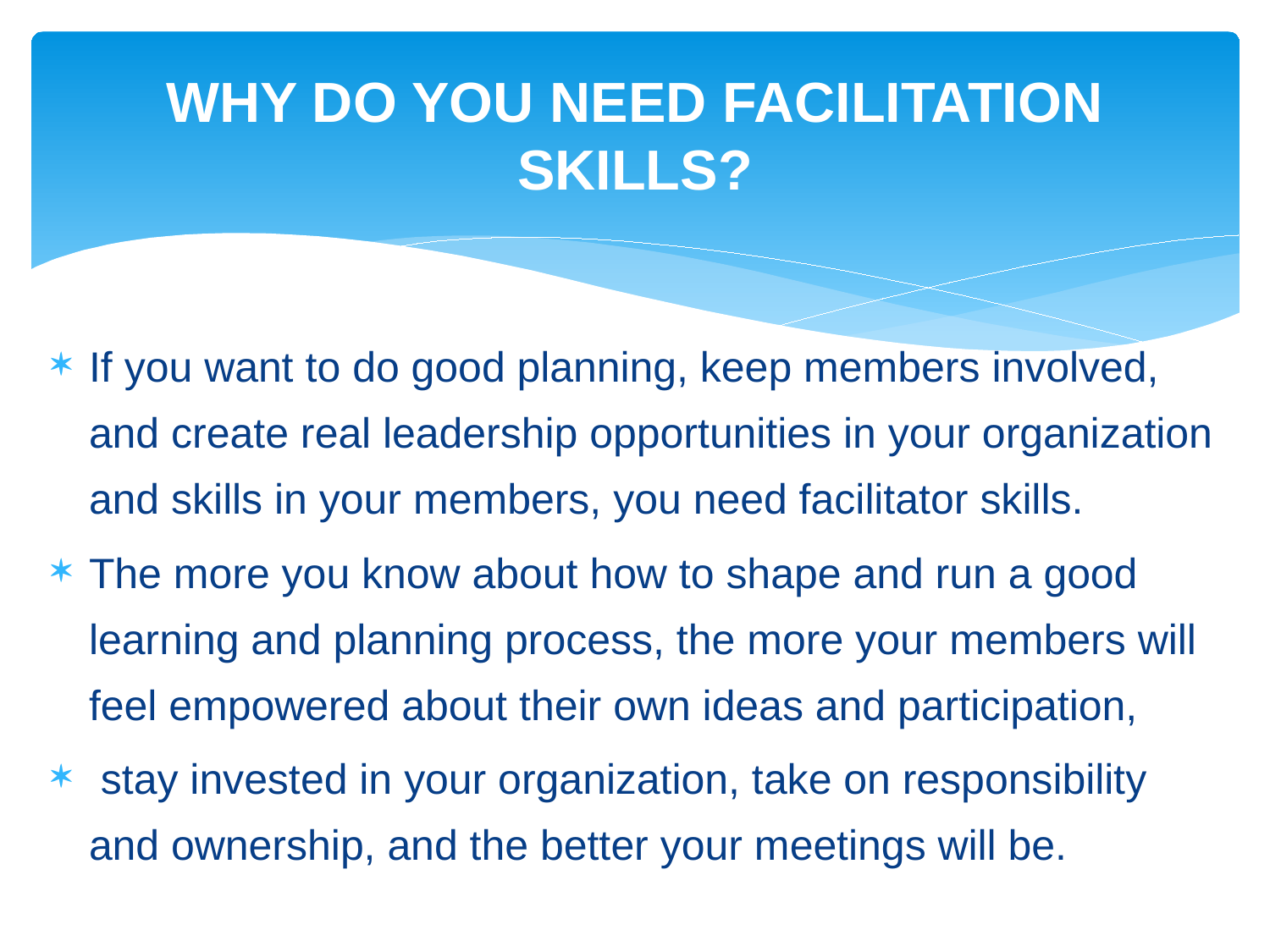

# WHY DO YOU NEED FACILITATION SKILLS?
If you want to do good planning, keep members involved, and create real leadership opportunities in your organization and skills in your members, you need facilitator skills.
The more you know about how to shape and run a good learning and planning process, the more your members will feel empowered about their own ideas and participation,
 stay invested in your organization, take on responsibility and ownership, and the better your meetings will be.